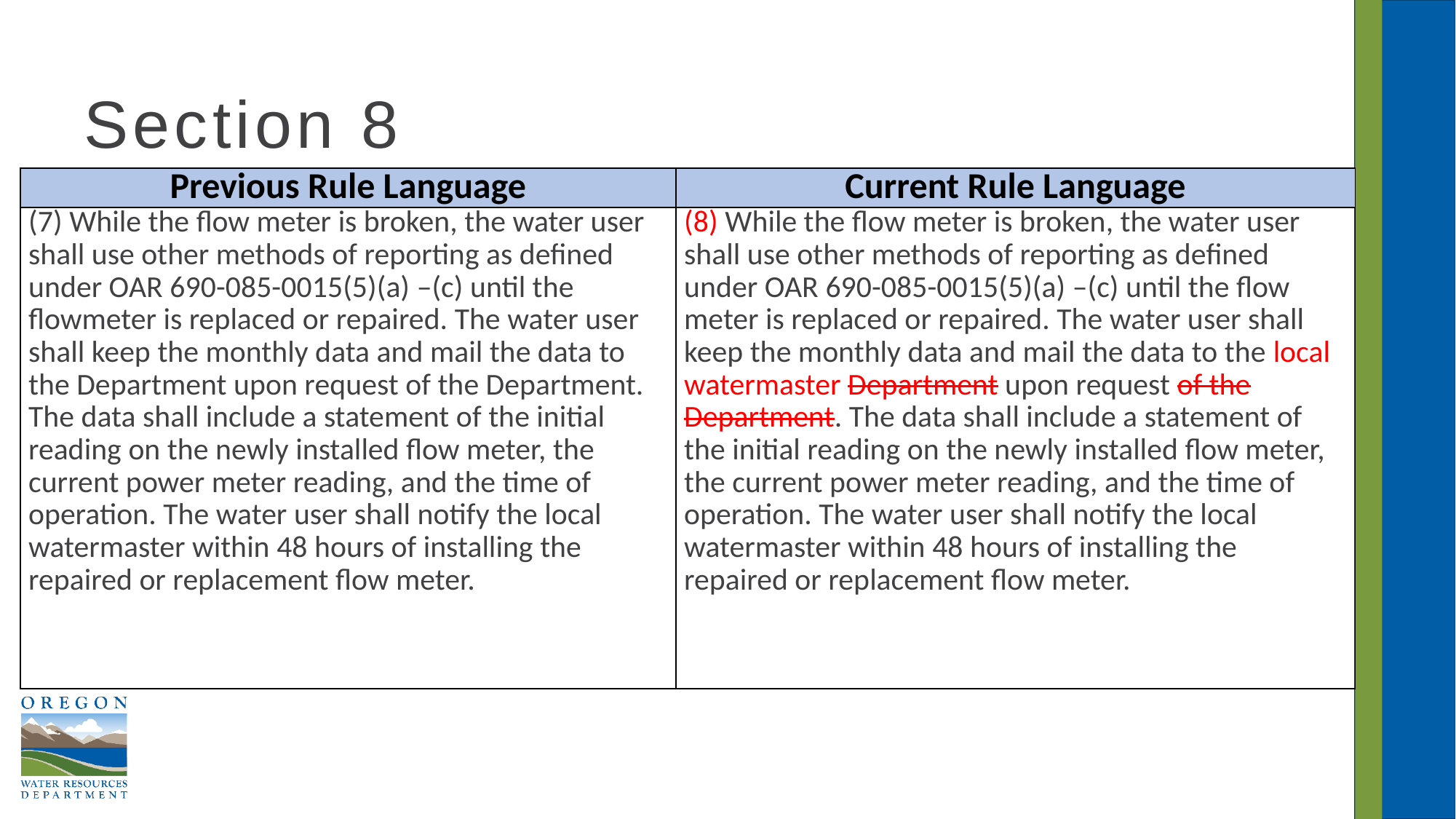

# Section 8
| Previous Rule Language | Current Rule Language |
| --- | --- |
| (7) While the flow meter is broken, the water user shall use other methods of reporting as defined under OAR 690-085-0015(5)(a) –(c) until the flowmeter is replaced or repaired. The water user shall keep the monthly data and mail the data to the Department upon request of the Department. The data shall include a statement of the initial reading on the newly installed flow meter, the current power meter reading, and the time of operation. The water user shall notify the local watermaster within 48 hours of installing the repaired or replacement flow meter. | (8) While the flow meter is broken, the water user shall use other methods of reporting as defined under OAR 690-085-0015(5)(a) –(c) until the flow meter is replaced or repaired. The water user shall keep the monthly data and mail the data to the local watermaster Department upon request of the Department. The data shall include a statement of the initial reading on the newly installed flow meter, the current power meter reading, and the time of operation. The water user shall notify the local watermaster within 48 hours of installing the repaired or replacement flow meter. |